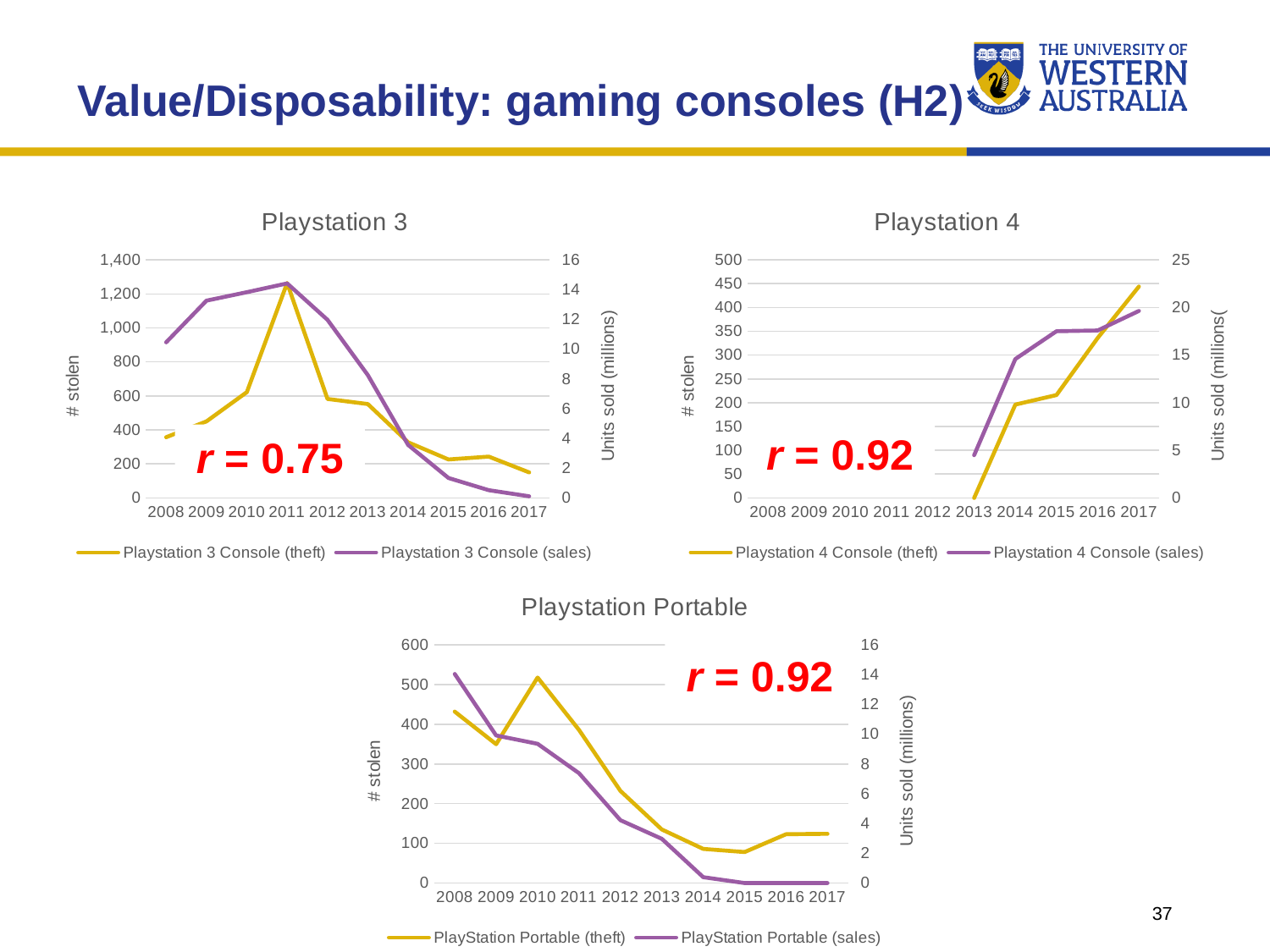

Value/Disposability: gaming consoles (H2)

### Chart: Playstation 3

| Category | Playstation 3 Console (theft) | Playstation 3 Console (sales) |
|---|---|---|
| 2008 | 357.0 | 10.46 |
| 2009 | 450.0 | 13.26 |
| 2010 | 622.0 | 13.83 |
| 2011 | 1264.0 | 14.42 |
| 2012 | 582.0 | 11.97 |
| 2013 | 552.0 | 8.26 |
| 2014 | 327.0 | 3.56 |
| 2015 | 226.0 | 1.34 |
| 2016 | 243.0 | 0.52 |
| 2017 | 150.0 | 0.11 |

### Chart: Playstation 4

| Category | Playstation 4 Console (theft) | Playstation 4 Console (sales) |
|---|---|---|
| 2008 | None | None |
| 2009 | None | None |
| 2010 | None | None |
| 2011 | None | None |
| 2012 | None | None |
| 2013 | 0.0 | 4.49 |
| 2014 | 196.0 | 14.59 |
| 2015 | 216.0 | 17.51 |
| 2016 | 336.0 | 17.59 |
| 2017 | 444.0 | 19.64 |
r = 0.92
r = 0.75

### Chart: Playstation Portable

| Category | PlayStation Portable (theft) | PlayStation Portable (sales) |
|---|---|---|
| 2008 | 432.0 | 14.05 |
| 2009 | 350.0 | 9.92 |
| 2010 | 518.0 | 9.36 |
| 2011 | 386.0 | 7.38 |
| 2012 | 232.0 | 4.22 |
| 2013 | 135.0 | 2.97 |
| 2014 | 86.0 | 0.39 |
| 2015 | 78.0 | 0.0 |
| 2016 | 123.0 | 0.0 |
| 2017 | 124.0 | 0.0 |
r = 0.92
1
37